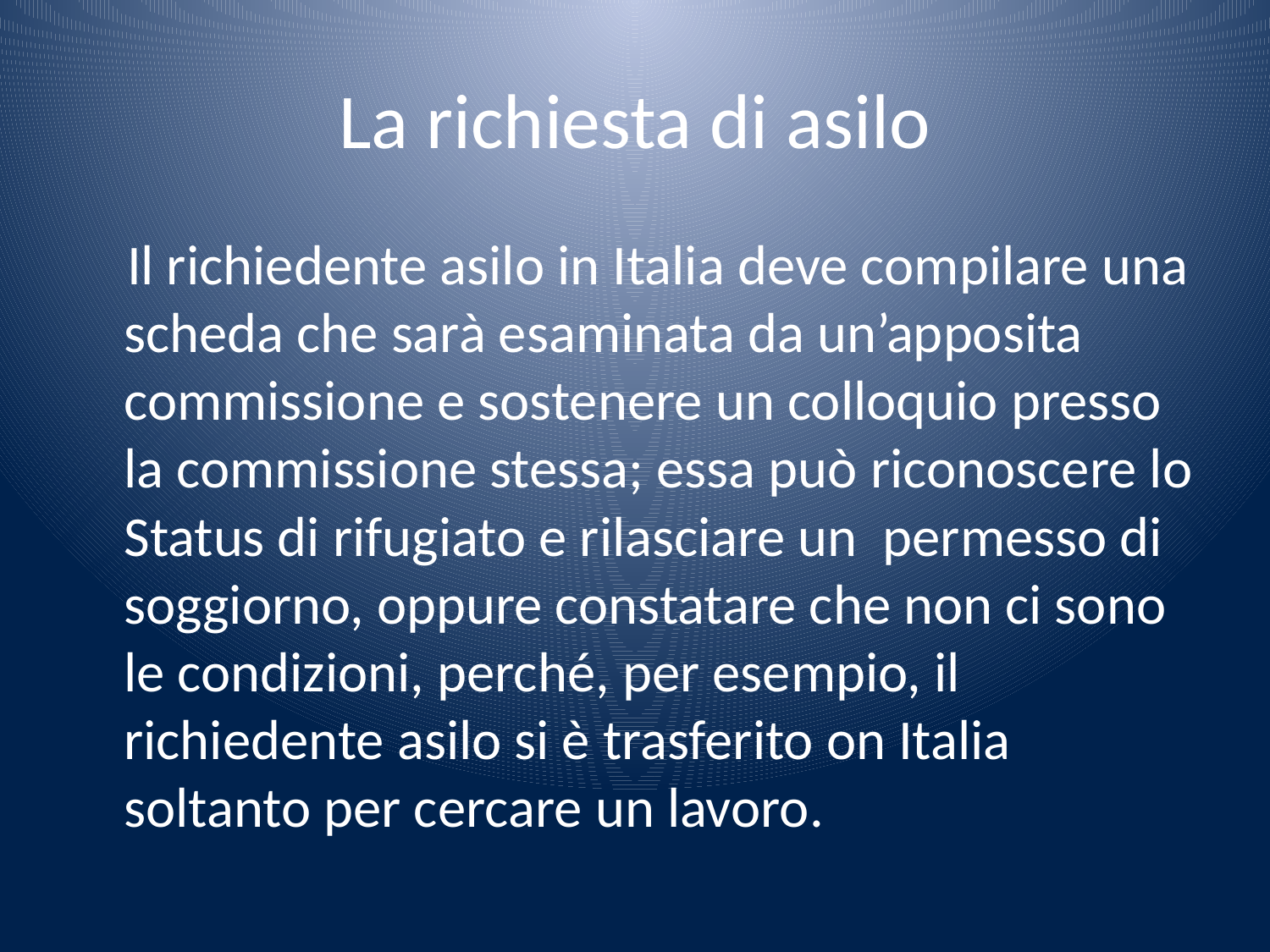

# La richiesta di asilo
    Il richiedente asilo in Italia deve compilare una scheda che sarà esaminata da un’apposita commissione e sostenere un colloquio presso la commissione stessa; essa può riconoscere lo Status di rifugiato e rilasciare un  permesso di soggiorno, oppure constatare che non ci sono le condizioni, perché, per esempio, il richiedente asilo si è trasferito on Italia soltanto per cercare un lavoro.